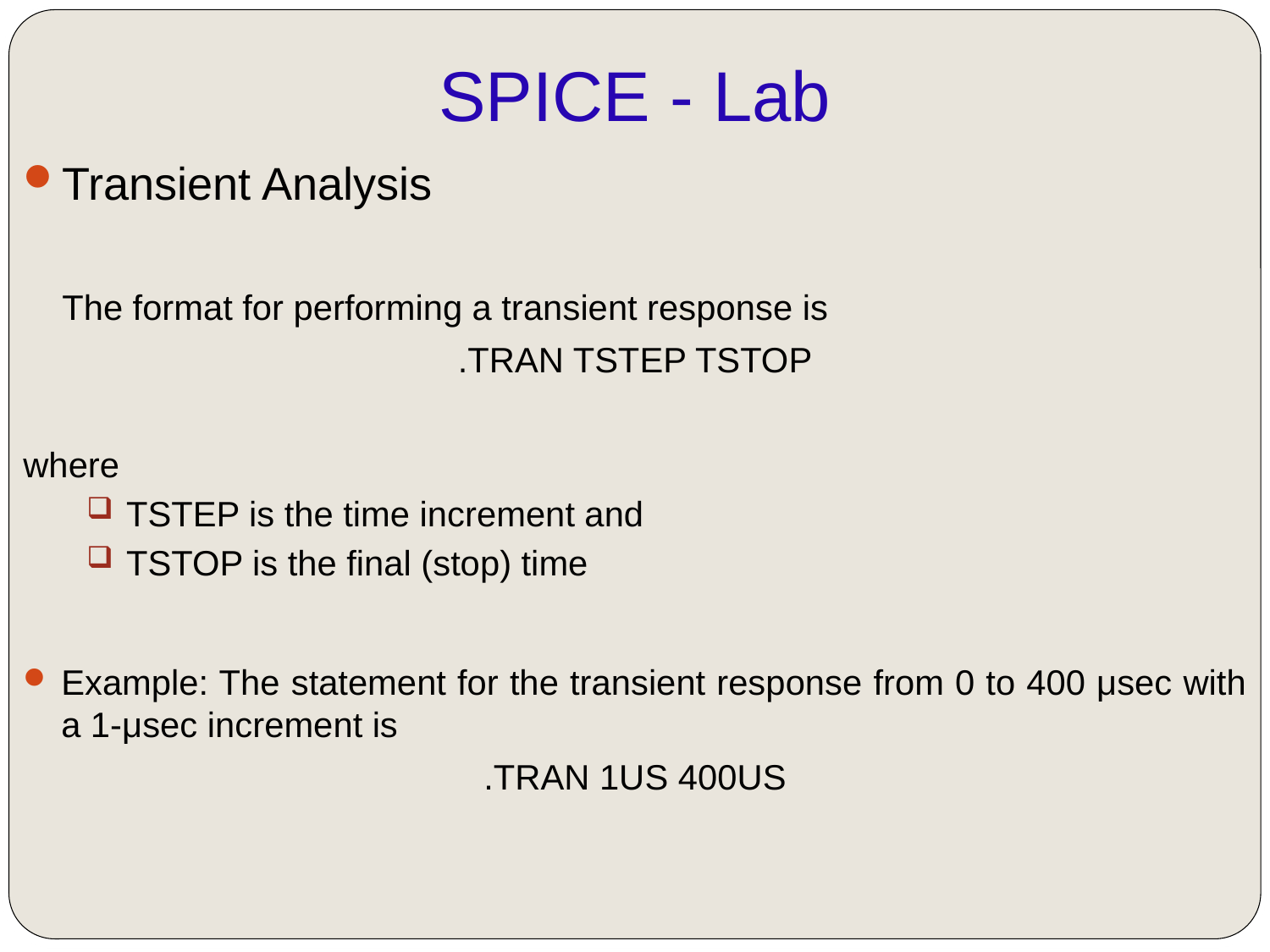

# SPICE - Lab
Transient Analysis

    The format for performing a transient response is
.TRAN TSTEP TSTOP

where
TSTEP is the time increment and
TSTOP is the final (stop) time

Example: The statement for the transient response from 0 to 400 μsec with a 1-μsec increment is
.TRAN 1US 400US